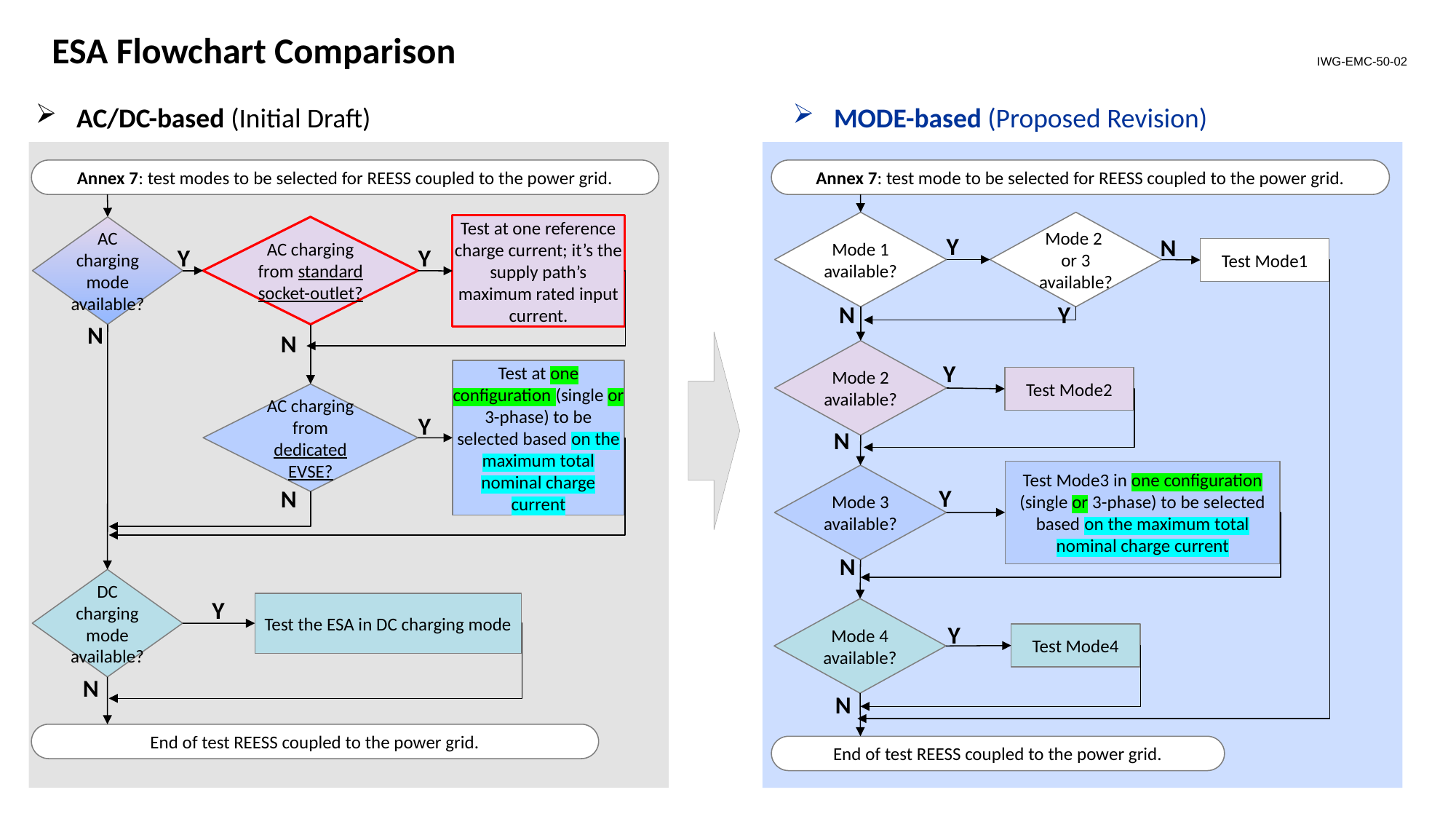

ESA Flowchart Comparison
IWG-EMC-50-02
AC/DC-based (Initial Draft)
MODE-based (Proposed Revision)

Annex 7: test modes to be selected for REESS coupled to the power grid.
Annex 7: test mode to be selected for REESS coupled to the power grid.
Mode 1 available?
Mode 2
or 3 available?
Test at one reference charge current; it’s the supply path’s maximum rated input current.
AC charging mode available?
AC charging from standard socket-outlet?
Y
N
Test Mode1
Y
Y
N
Y
N
N

Mode 2 available?
Y
Test at one configuration (single or 3-phase) to be selected based on the maximum total nominal charge current
Test Mode2
AC charging from dedicated EVSE?
Y
N
Test Mode3 in one configuration (single or 3-phase) to be selected based on the maximum total nominal charge current
Mode 3 available?
Y
N
N
DC charging mode available?
Test the ESA in DC charging mode
Y
Mode 4 available?
Y
Test Mode4
N
N
End of test REESS coupled to the power grid.
End of test REESS coupled to the power grid.